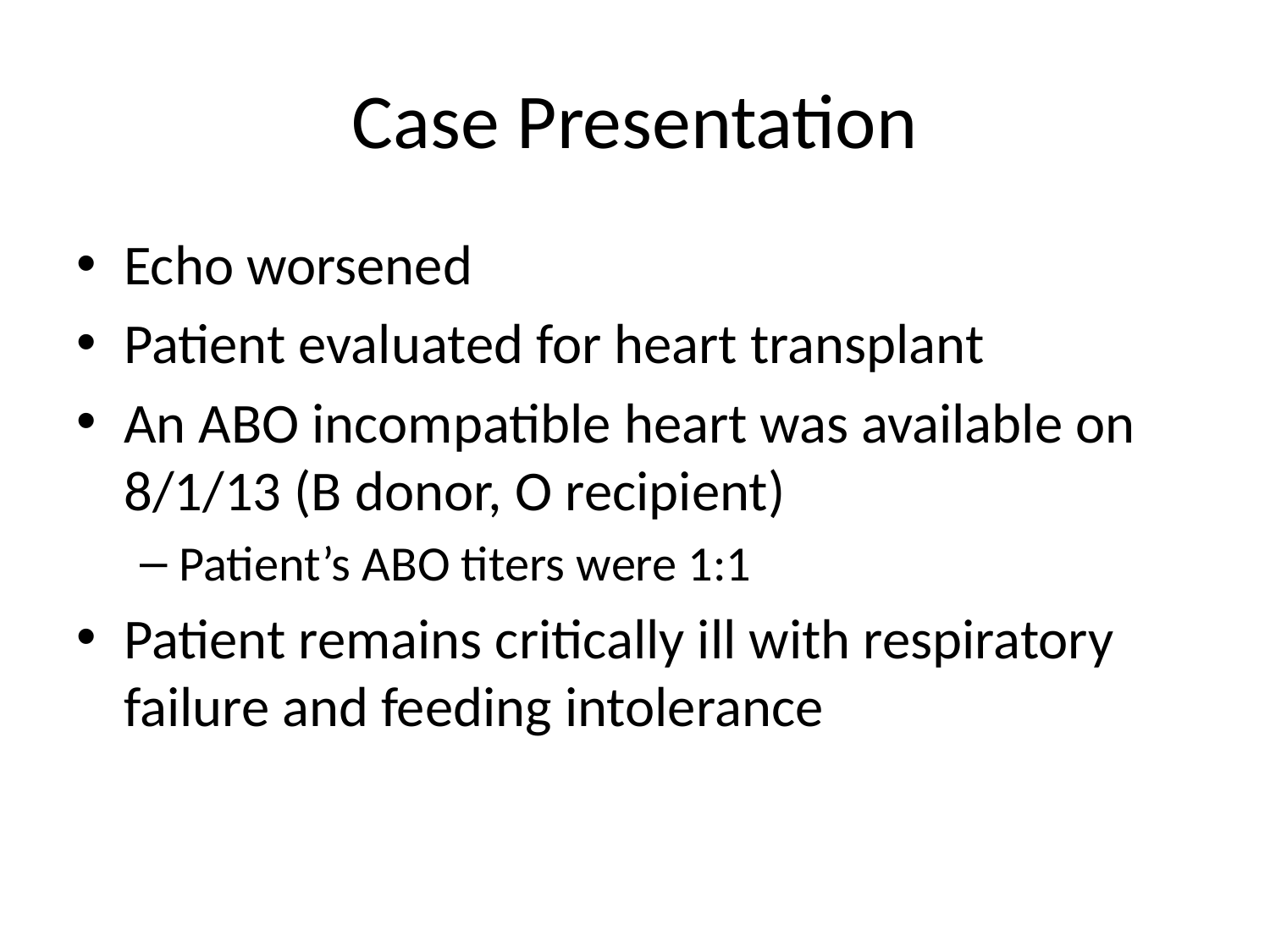

# Case Presentation
Echo worsened
Patient evaluated for heart transplant
An ABO incompatible heart was available on 8/1/13 (B donor, O recipient)
Patient’s ABO titers were 1:1
Patient remains critically ill with respiratory failure and feeding intolerance